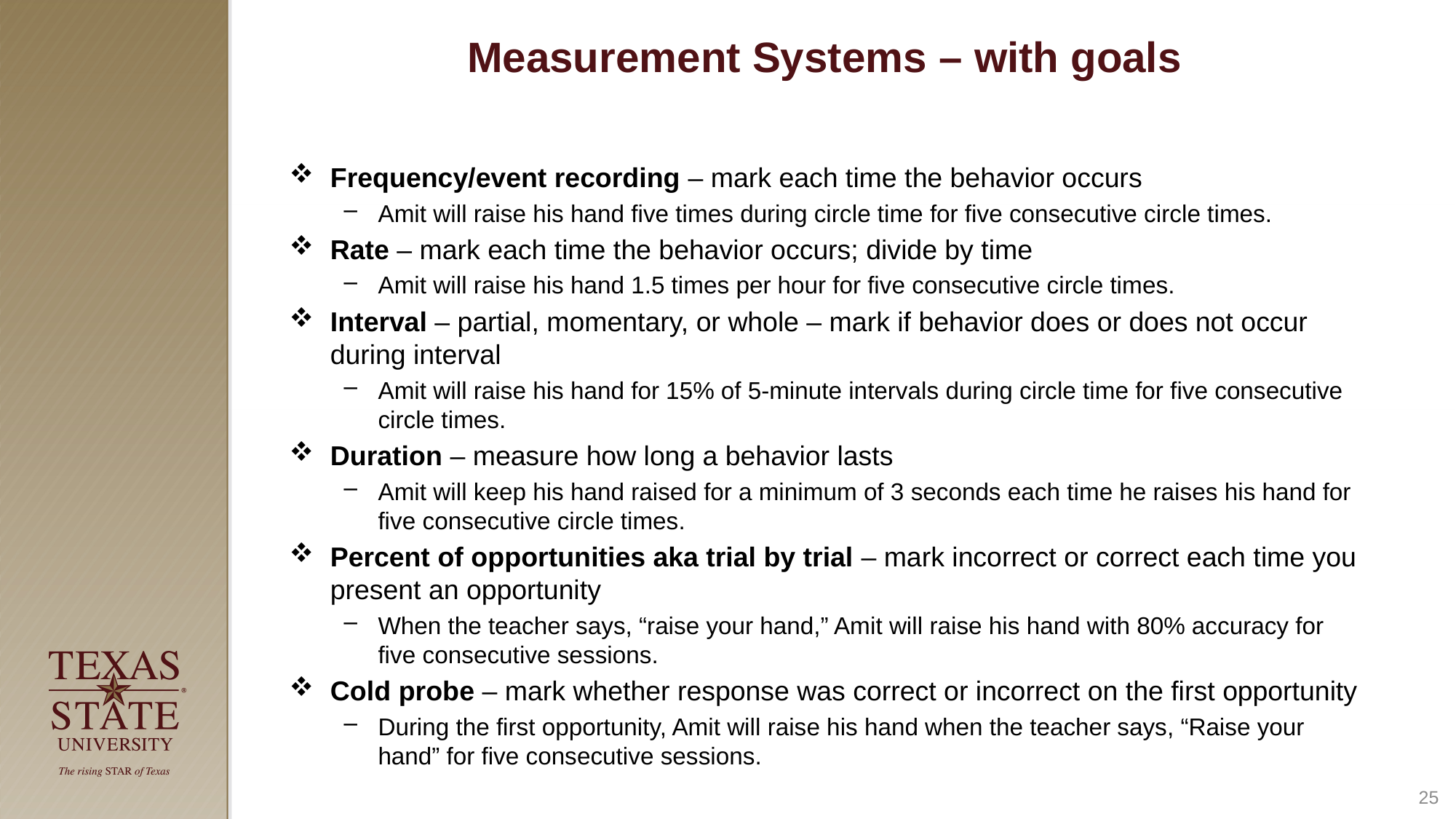

# Measurement Systems – with goals
Frequency/event recording – mark each time the behavior occurs
Amit will raise his hand five times during circle time for five consecutive circle times.
Rate – mark each time the behavior occurs; divide by time
Amit will raise his hand 1.5 times per hour for five consecutive circle times.
Interval – partial, momentary, or whole – mark if behavior does or does not occur during interval
Amit will raise his hand for 15% of 5-minute intervals during circle time for five consecutive circle times.
Duration – measure how long a behavior lasts
Amit will keep his hand raised for a minimum of 3 seconds each time he raises his hand for five consecutive circle times.
Percent of opportunities aka trial by trial – mark incorrect or correct each time you present an opportunity
When the teacher says, “raise your hand,” Amit will raise his hand with 80% accuracy for five consecutive sessions.
Cold probe – mark whether response was correct or incorrect on the first opportunity
During the first opportunity, Amit will raise his hand when the teacher says, “Raise your hand” for five consecutive sessions.

25